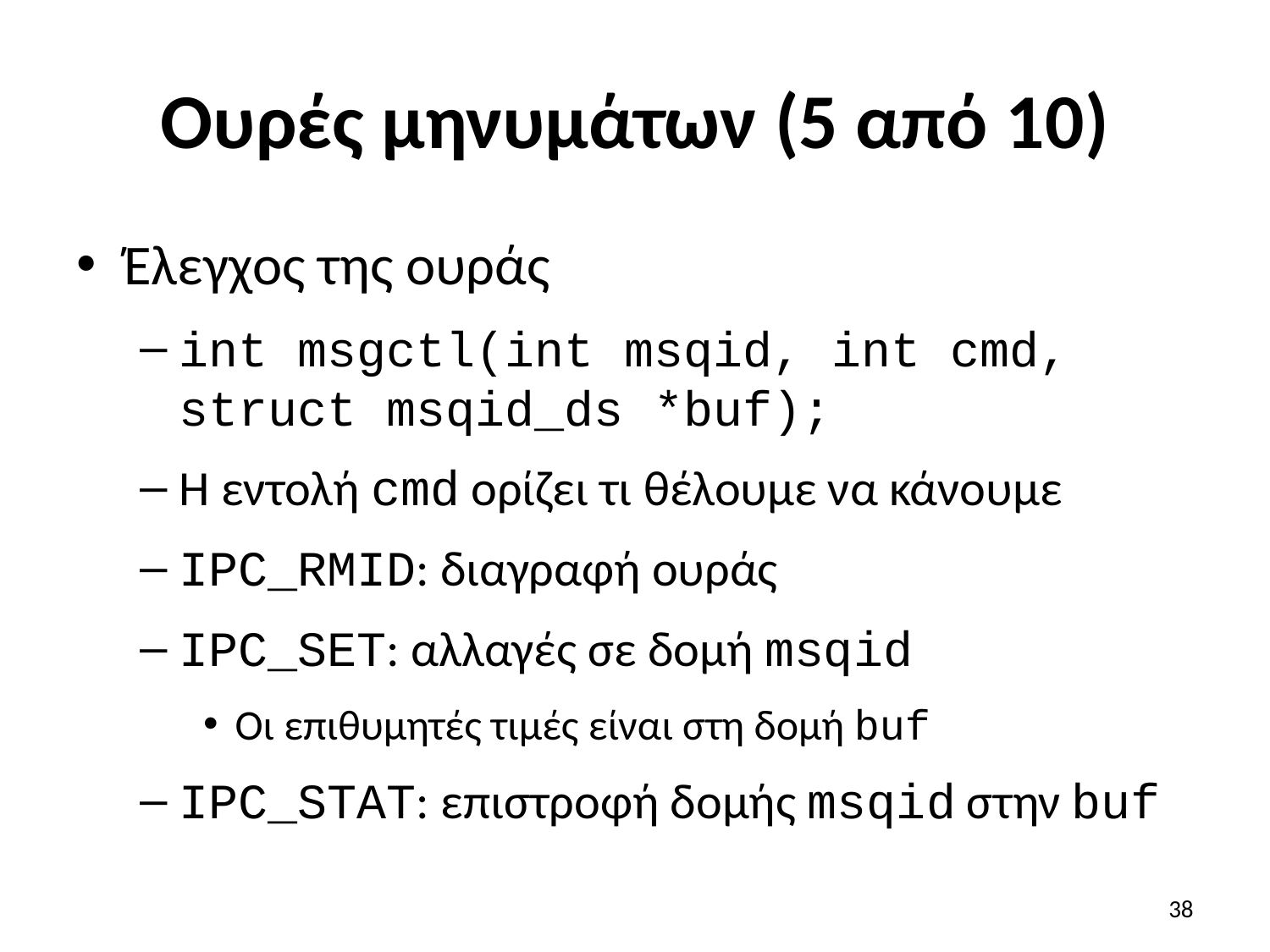

# Ουρές μηνυμάτων (5 από 10)
Έλεγχος της ουράς
int msgctl(int msqid, int cmd, struct msqid_ds *buf);
Η εντολή cmd ορίζει τι θέλουμε να κάνουμε
IPC_RMID: διαγραφή ουράς
IPC_SET: αλλαγές σε δομή msqid
Οι επιθυμητές τιμές είναι στη δομή buf
IPC_STAT: επιστροφή δομής msqid στην buf
38